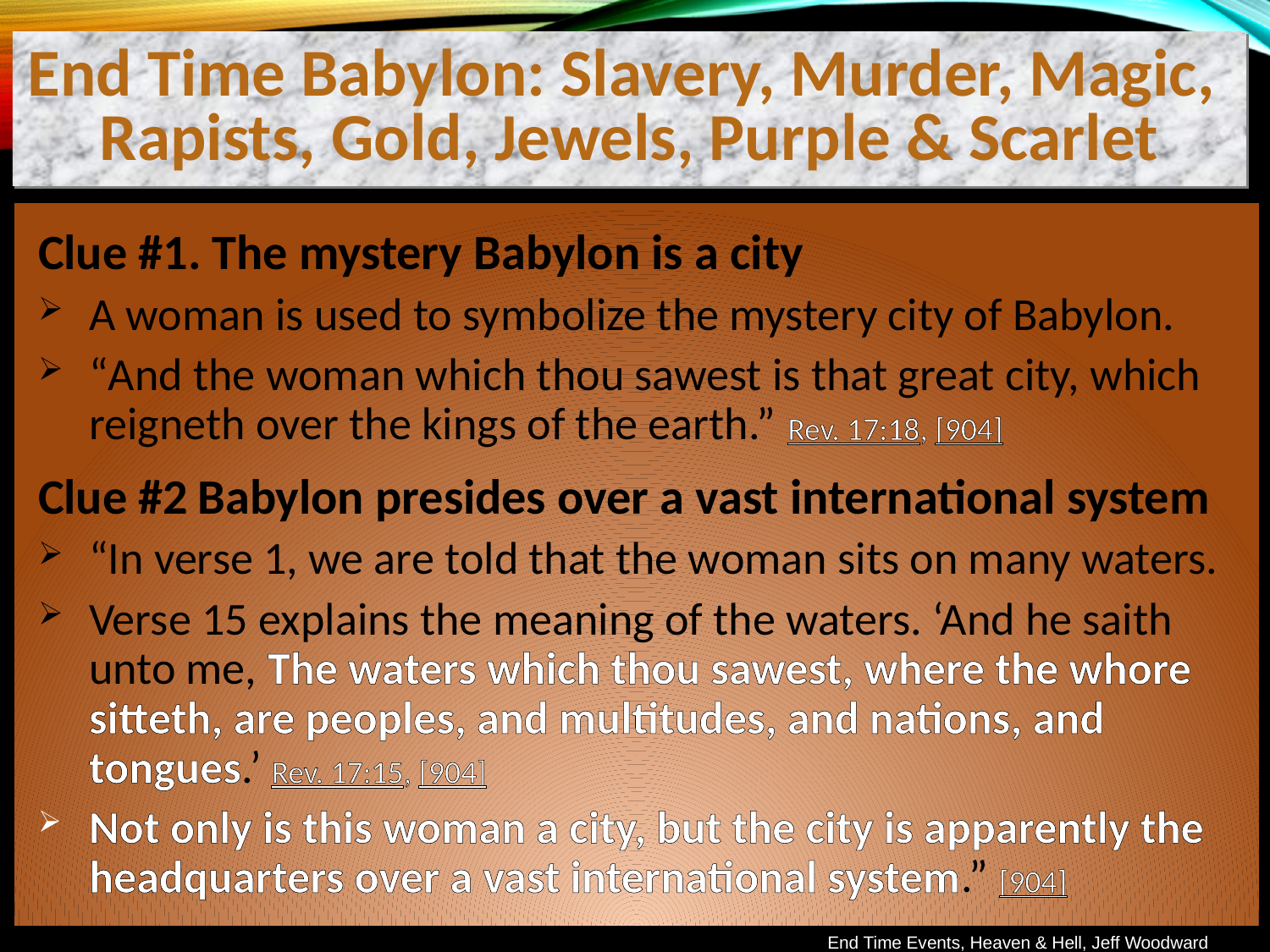

End Time Babylon: Slavery, Murder, Magic,
Rapists, Gold, Jewels, Purple & Scarlet
Clue #1. The mystery Babylon is a city
A woman is used to symbolize the mystery city of Babylon.
“And the woman which thou sawest is that great city, which reigneth over the kings of the earth.” Rev. 17:18, [904]
Clue #2 Babylon presides over a vast international system
“In verse 1, we are told that the woman sits on many waters.
Verse 15 explains the meaning of the waters. ‘And he saith unto me, The waters which thou sawest, where the whore sitteth, are peoples, and multitudes, and nations, and tongues.’ Rev. 17:15, [904]
Not only is this woman a city, but the city is apparently the headquarters over a vast international system.” [904]
End Time Events, Heaven & Hell, Jeff Woodward